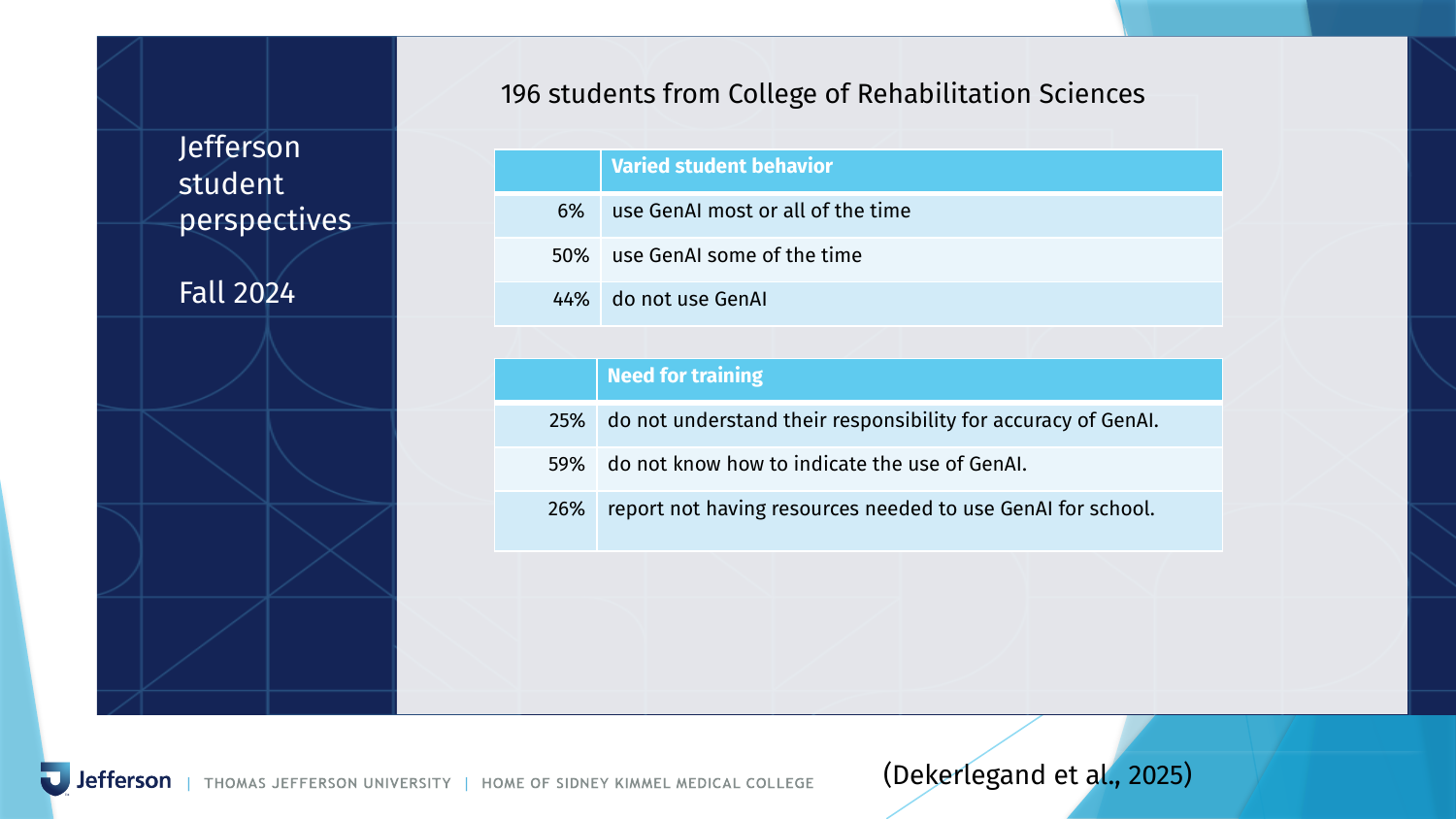

196 students from College of Rehabilitation Sciences
# Jefferson student perspectives Fall 2024
|  | Varied student behavior |
| --- | --- |
| 6% | use GenAI most or all of the time |
| 50% | use GenAI some of the time |
| 44% | do not use GenAI |
|  | Need for training |
| --- | --- |
| 25% | do not understand their responsibility for accuracy of GenAI. |
| 59% | do not know how to indicate the use of GenAI. |
| 26% | report not having resources needed to use GenAI for school. |
(Dekerlegand et al., 2025)